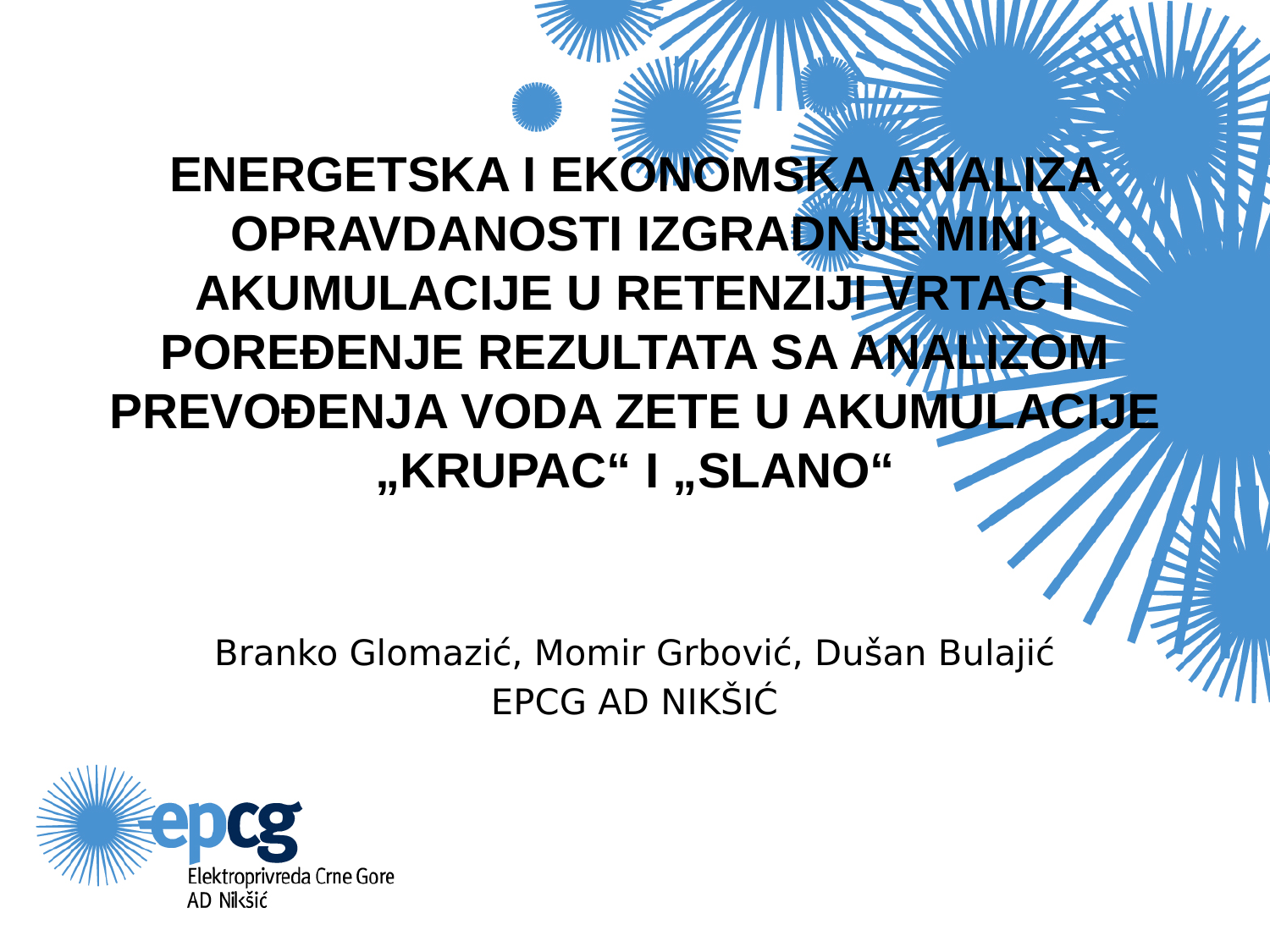

ENERGETSKA I EKONOMSKA ANALIZA OPRAVDANOSTI IZGRADNJE MINI AKUMULACIJE U RETENZIJI VRTAC I POREĐENJE REZULTATA SA ANALIZOM PREVOĐENJA VODA ZETE U AKUMULACIJE „KRUPAC“ I „SLANO“

Branko Glomazić, Momir Grbović, Dušan Bulajić
EPCG AD NIKŠIĆ